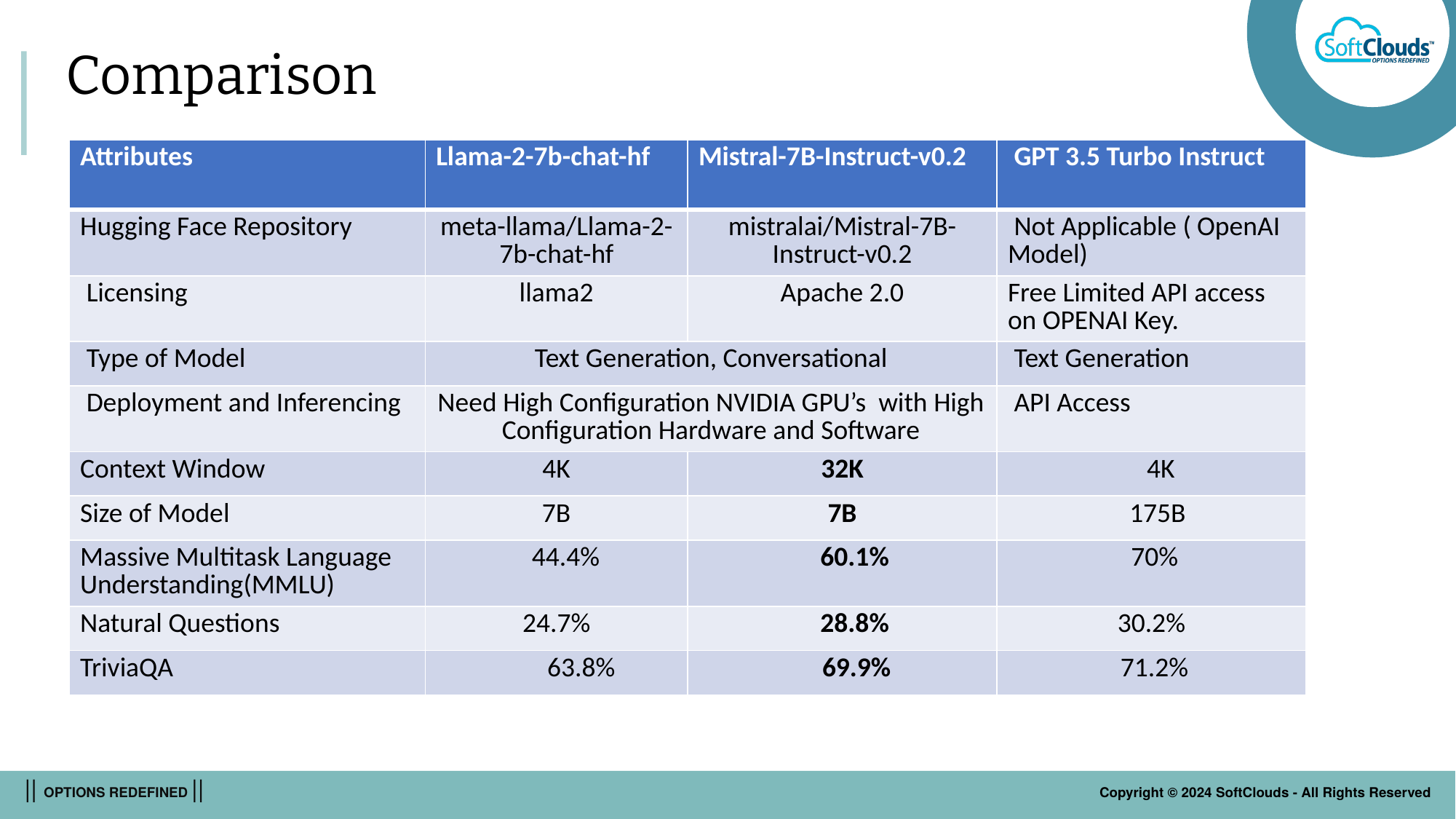

# Comparison
| Attributes | Llama-2-7b-chat-hf | Mistral-7B-Instruct-v0.2 | GPT 3.5 Turbo Instruct |
| --- | --- | --- | --- |
| Hugging Face Repository | meta-llama/Llama-2-7b-chat-hf | mistralai/Mistral-7B-Instruct-v0.2 | Not Applicable ( OpenAI Model) |
| Licensing | llama2 | Apache 2.0 | Free Limited API access on OPENAI Key. |
| Type of Model | Text Generation, Conversational |  | Text Generation |
| Deployment and Inferencing | Need High Configuration NVIDIA GPU’s with High Configuration Hardware and Software |  | API Access |
| Context Window | 4K | 32K | 4K |
| Size of Model | 7B | 7B | 175B |
| Massive Multitask Language Understanding(MMLU) | 44.4% | 60.1% | 70% |
| Natural Questions | 24.7% | 28.8% | 30.2% |
| TriviaQA | 63.8% | 69.9% | 71.2% |